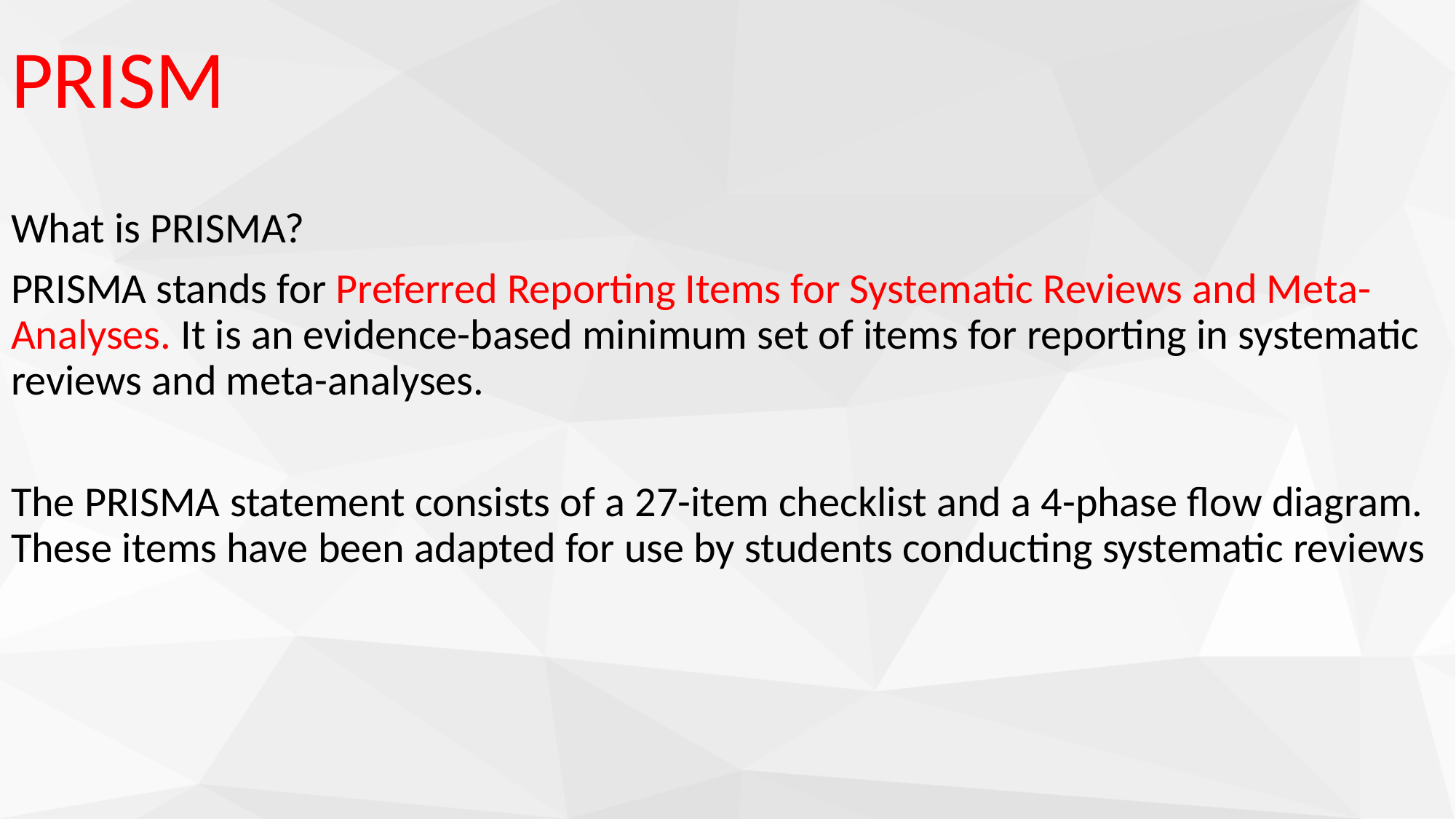

# PRISM

What is PRISMA?
PRISMA stands for Preferred Reporting Items for Systematic Reviews and Meta-Analyses. It is an evidence-based minimum set of items for reporting in systematic reviews and meta-analyses.

The PRISMA statement consists of a 27-item checklist and a 4-phase flow diagram. These items have been adapted for use by students conducting systematic reviews